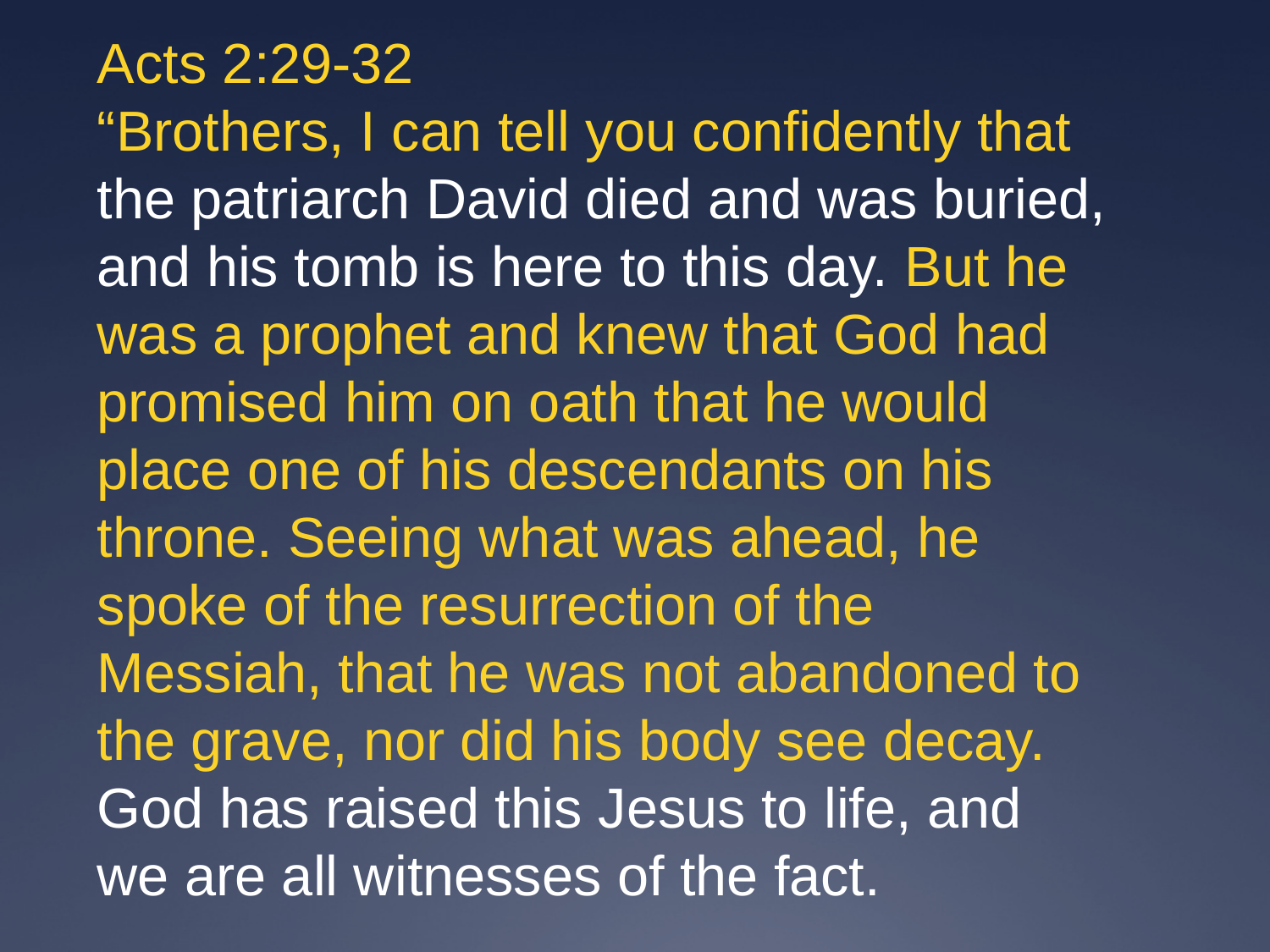

Acts 2:29-32
“Brothers, I can tell you confidently that the patriarch David died and was buried, and his tomb is here to this day. But he was a prophet and knew that God had promised him on oath that he would place one of his descendants on his throne. Seeing what was ahead, he spoke of the resurrection of the Messiah, that he was not abandoned to the grave, nor did his body see decay.  God has raised this Jesus to life, and we are all witnesses of the fact.